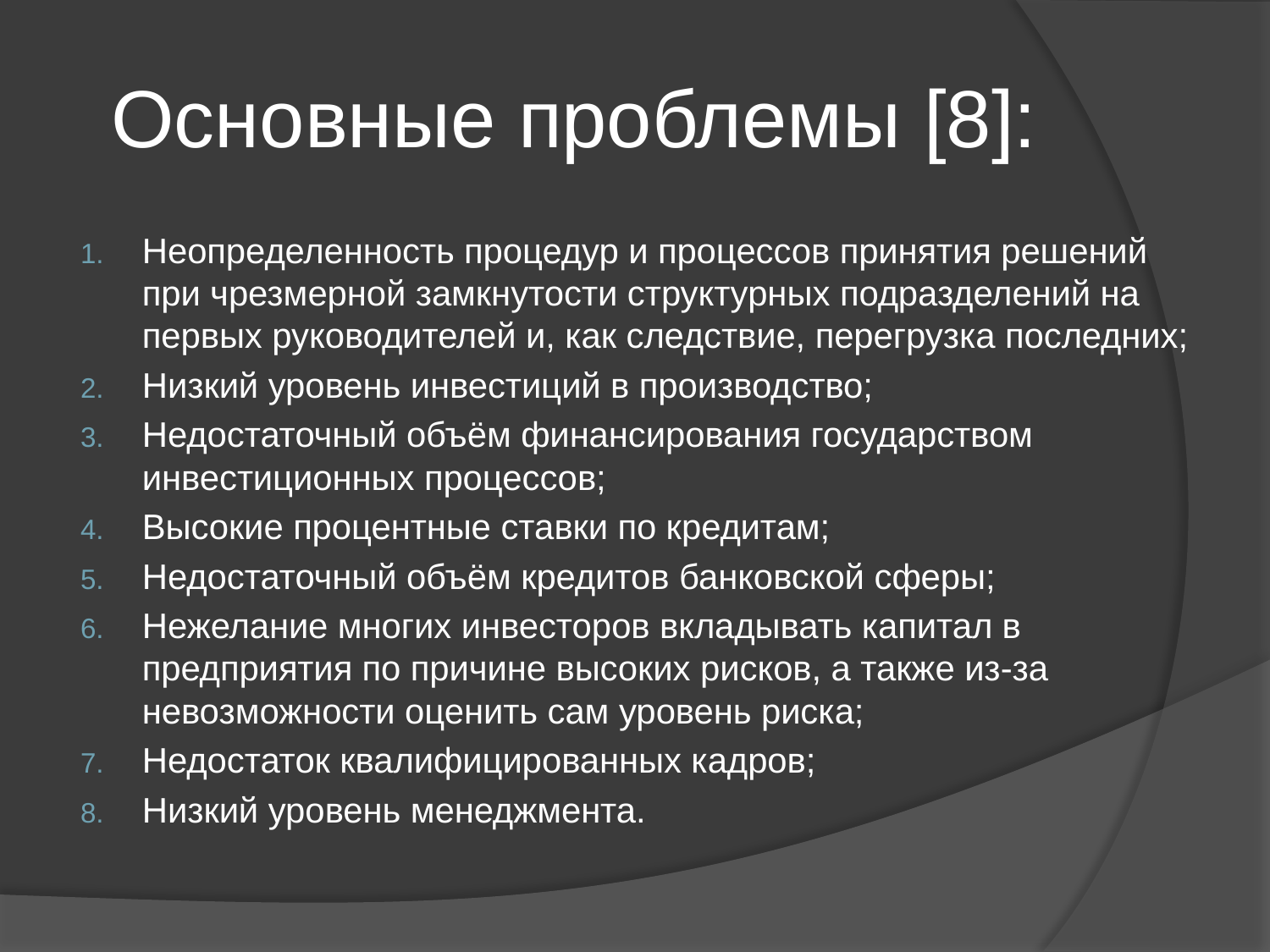

# Основные проблемы [8]:
Неопределенность процедур и процессов принятия решений при чрезмерной замкнутости структурных подразделений на первых руководителей и, как следствие, перегрузка последних;
Низкий уровень инвестиций в производство;
Недостаточный объём финансирования государством инвестиционных процессов;
Высокие процентные ставки по кредитам;
Недостаточный объём кредитов банковской сферы;
Нежелание многих инвесторов вкладывать капитал в предприятия по причине высоких рисков, а также из-за невозможности оценить сам уровень риска;
Недостаток квалифицированных кадров;
Низкий уровень менеджмента.